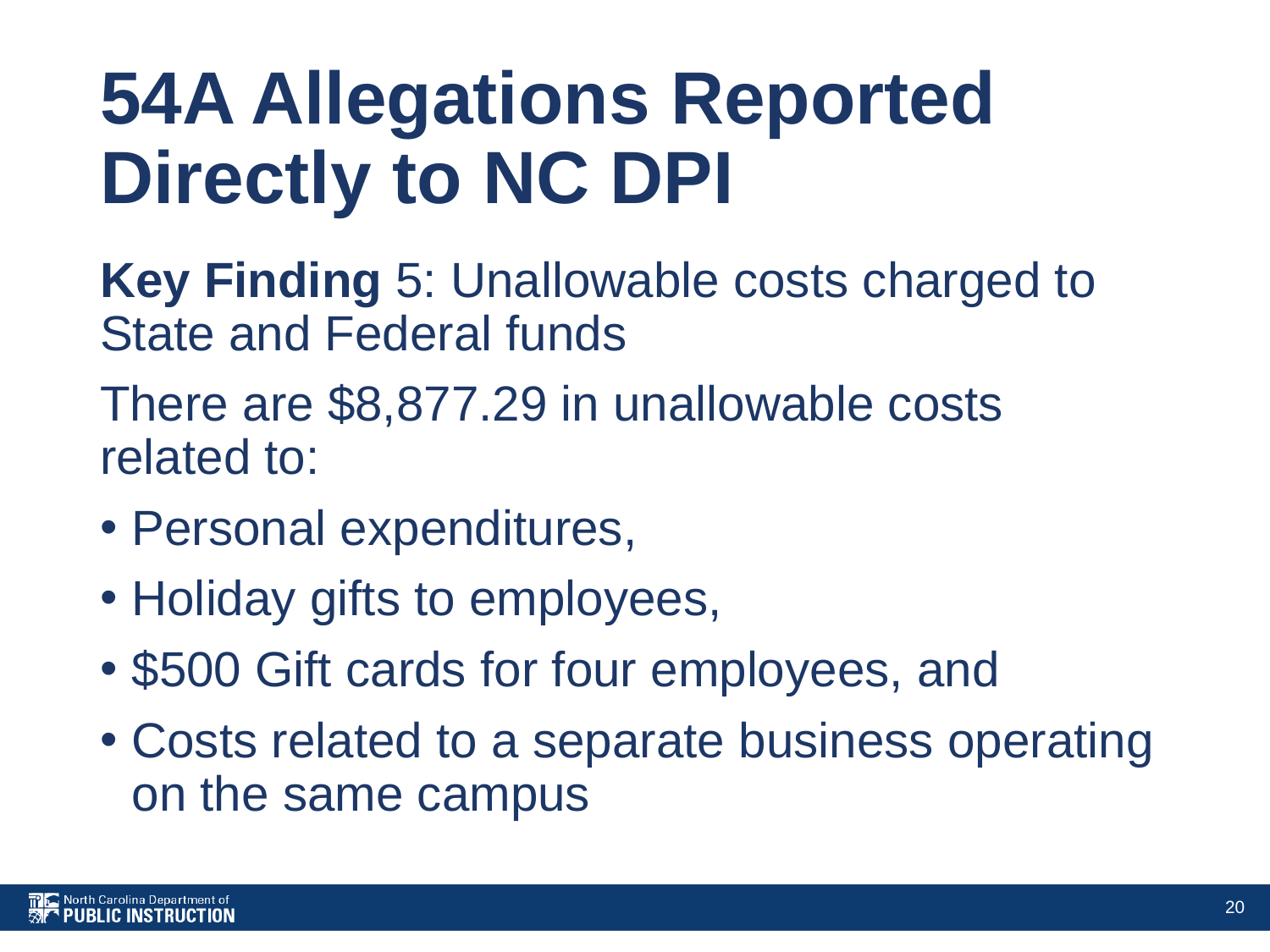

# 54A Allegations Reported Directly to NC DPI
Key Finding 5: Unallowable costs charged to State and Federal funds
There are $8,877.29 in unallowable costs related to:
Personal expenditures,
Holiday gifts to employees,
$500 Gift cards for four employees, and
Costs related to a separate business operating on the same campus
20